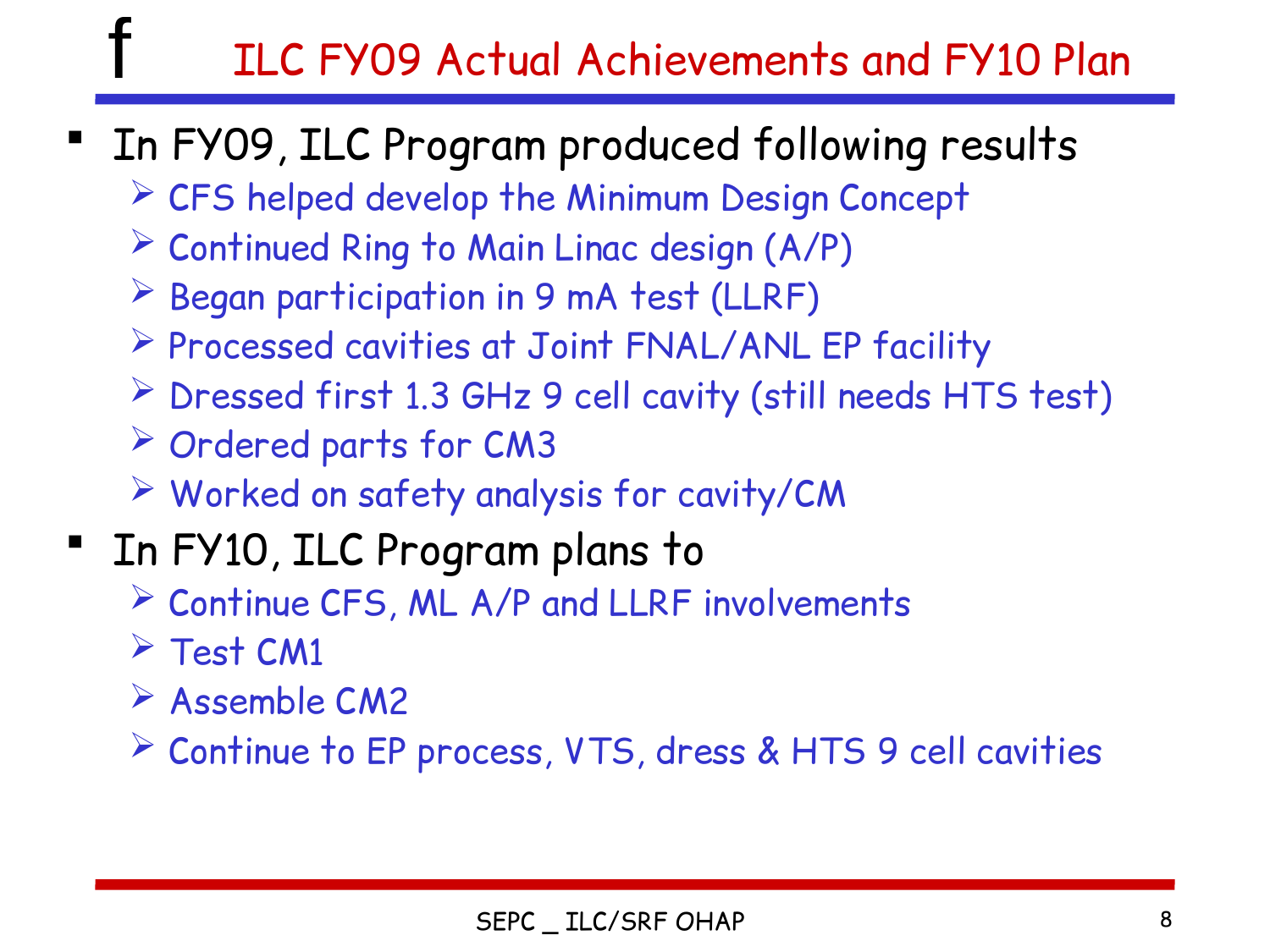

# ILC FY09 Actual Achievements and FY10 Plan
In FY09, ILC Program produced following results
CFS helped develop the Minimum Design Concept
Continued Ring to Main Linac design (A/P)
Began participation in 9 mA test (LLRF)
Processed cavities at Joint FNAL/ANL EP facility
Dressed first 1.3 GHz 9 cell cavity (still needs HTS test)
Ordered parts for CM3
Worked on safety analysis for cavity/CM
In FY10, ILC Program plans to
Continue CFS, ML A/P and LLRF involvements
Test CM1
Assemble CM2
Continue to EP process, VTS, dress & HTS 9 cell cavities

SEPC _ ILC/SRF OHAP
8